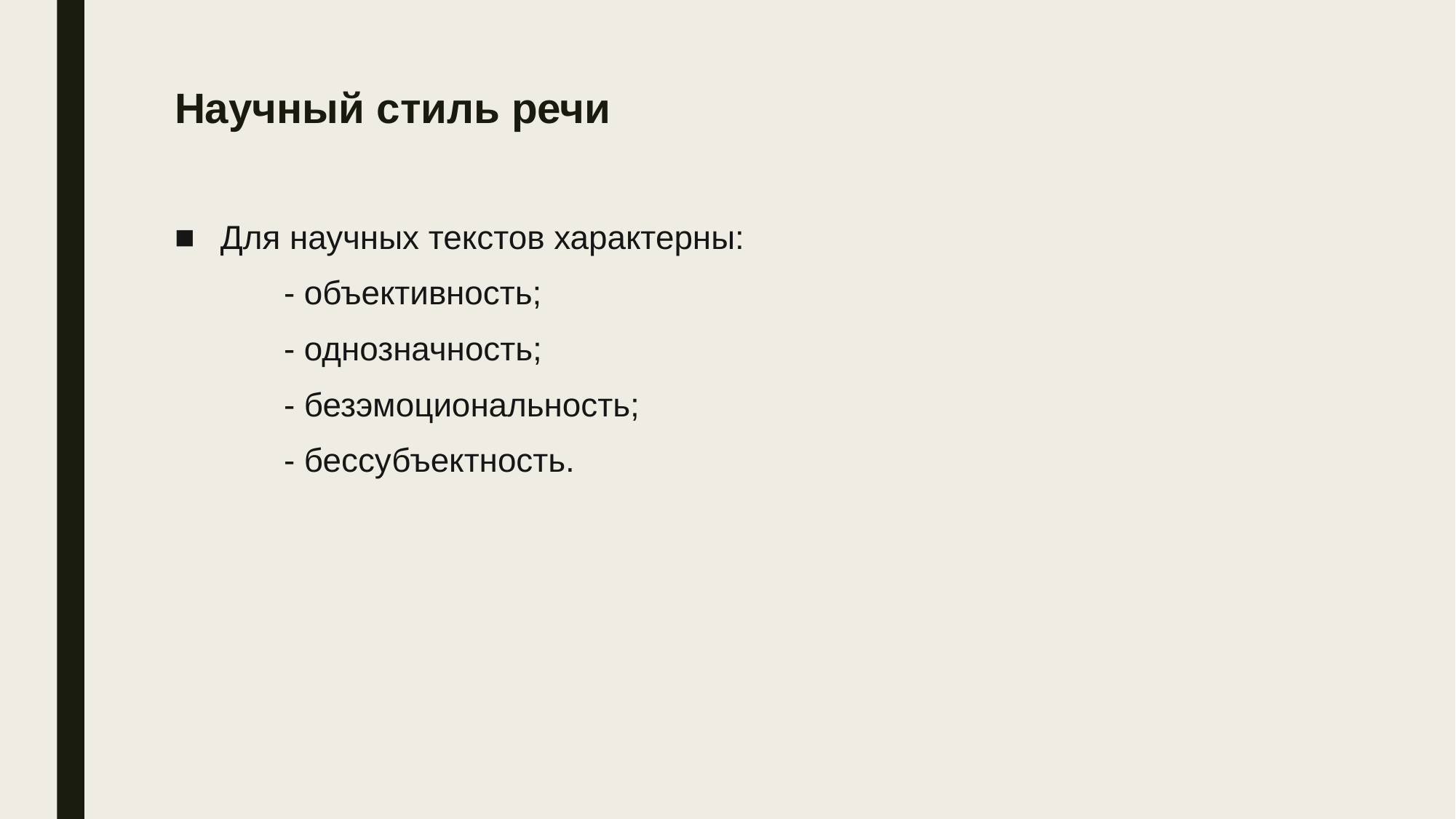

# Научный стиль речи
Для научных текстов характерны:
	- объективность;
	- однозначность;
	- безэмоциональность;
	- бессубъектность.